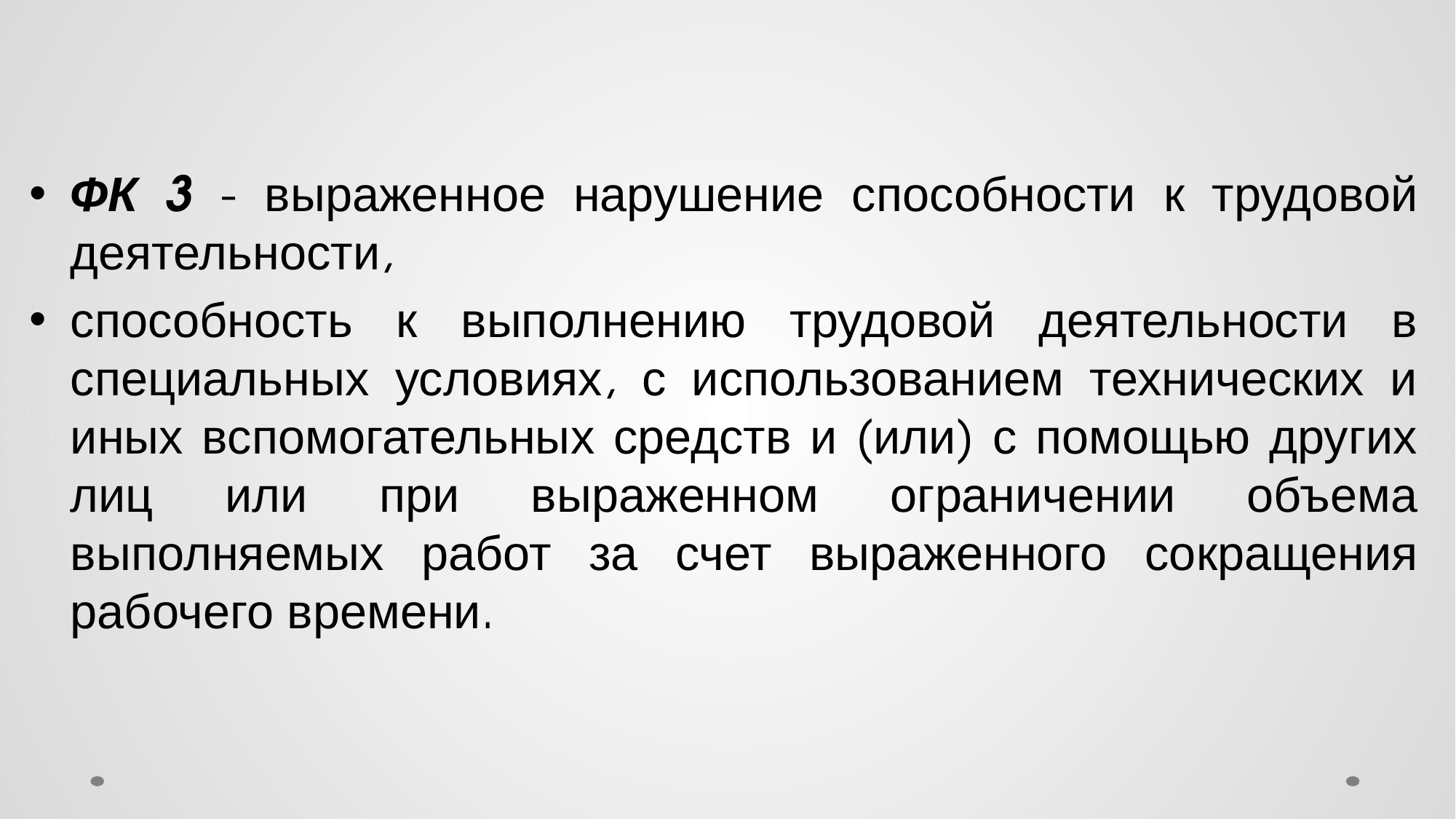

ФК 3 - выраженное нарушение способности к трудовой деятельности,
способность к выполнению трудовой деятельности в специальных условиях, с использованием технических и иных вспомогательных средств и (или) с помощью других лиц или при выраженном ограничении объема выполняемых работ за счет выраженного сокращения рабочего времени.